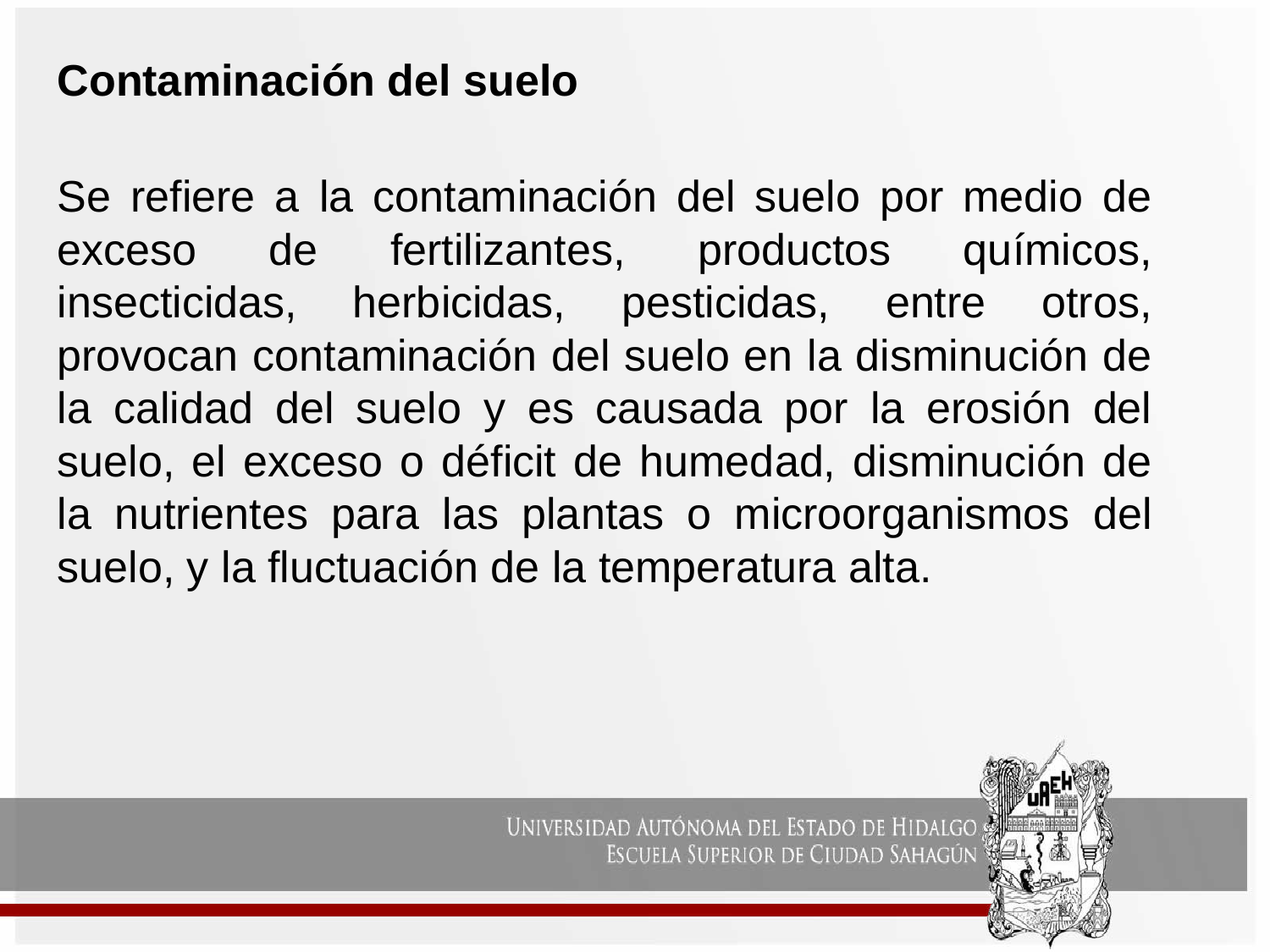

Contaminación del suelo

Se refiere a la contaminación del suelo por medio de exceso de fertilizantes, productos químicos, insecticidas, herbicidas, pesticidas, entre otros, provocan contaminación del suelo en la disminución de la calidad del suelo y es causada por la erosión del suelo, el exceso o déficit de humedad, disminución de la nutrientes para las plantas o microorganismos del suelo, y la fluctuación de la temperatura alta.